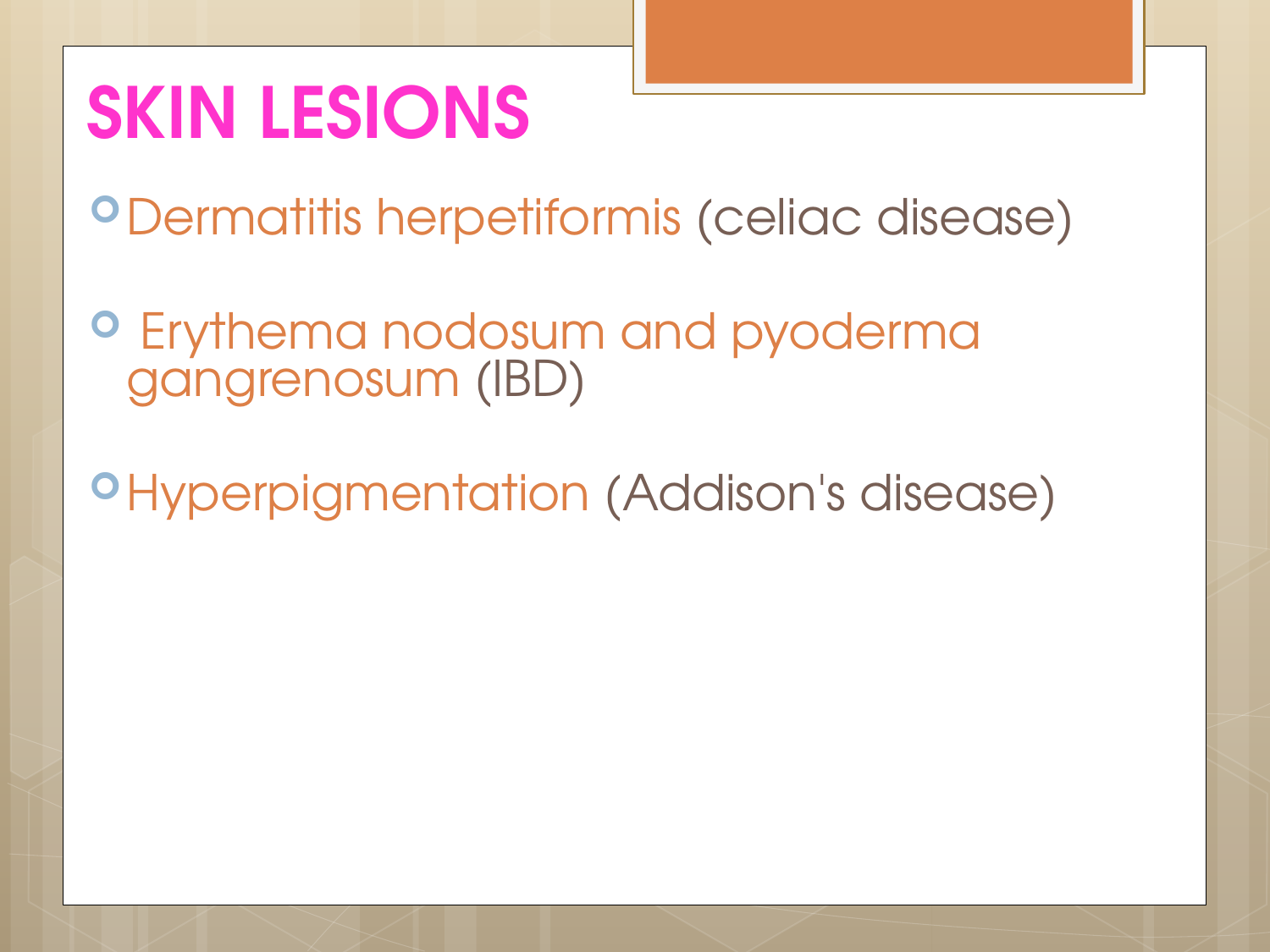

SKIN LESIONS
Dermatitis herpetiformis (celiac disease)

 Erythema nodosum and pyoderma gangrenosum (IBD)

Hyperpigmentation (Addison's disease)